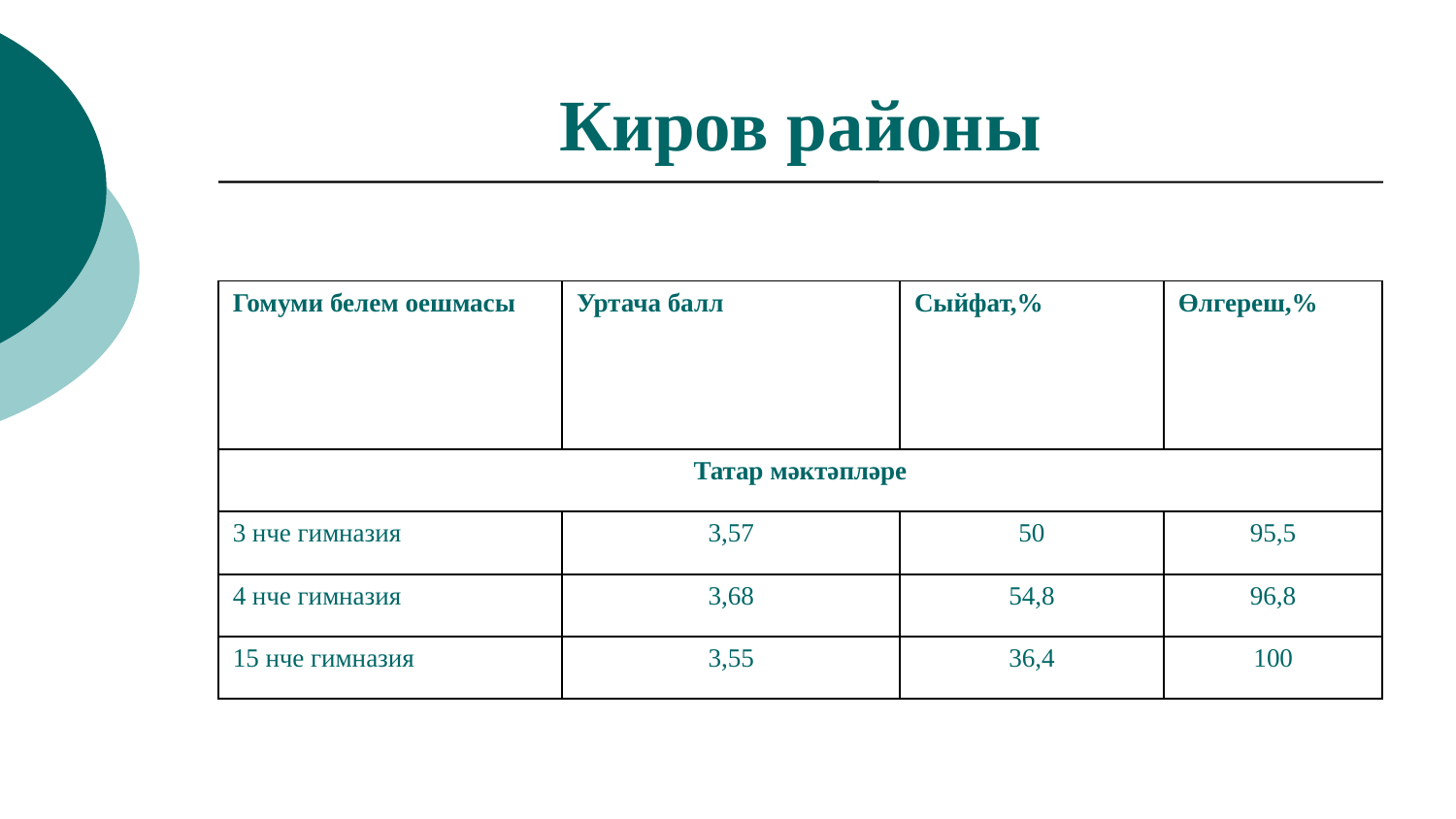

# Киров районы
|  |  |  |  |
| --- | --- | --- | --- |
| Гомуми белем оешмасы | Уртача балл | Сыйфат,% | Өлгереш,% |
|  |  |  |  |
| Татар мәктәпләре |  |  |  |
| 3 нче гимназия | 3,57 | 50 | 95,5 |
| 4 нче гимназия | 3,68 | 54,8 | 96,8 |
| 15 нче гимназия | 3,55 | 36,4 | 100 |